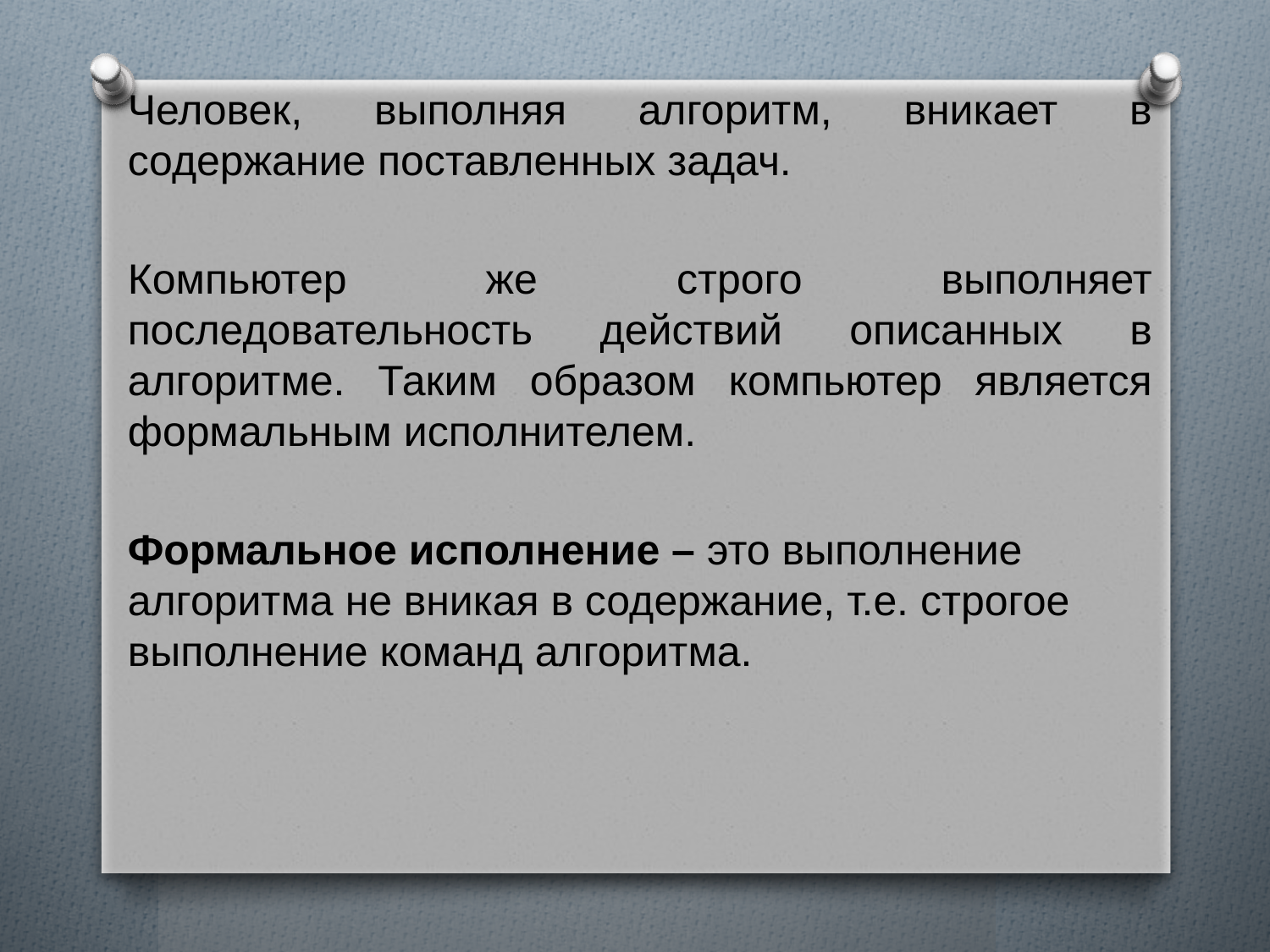

Человек, выполняя алгоритм, вникает в содержание поставленных задач.

Компьютер же строго выполняет последовательность действий описанных в алгоритме. Таким образом компьютер является формальным исполнителем.

Формальное исполнение – это выполнение алгоритма не вникая в содержание, т.е. строгое выполнение команд алгоритма.